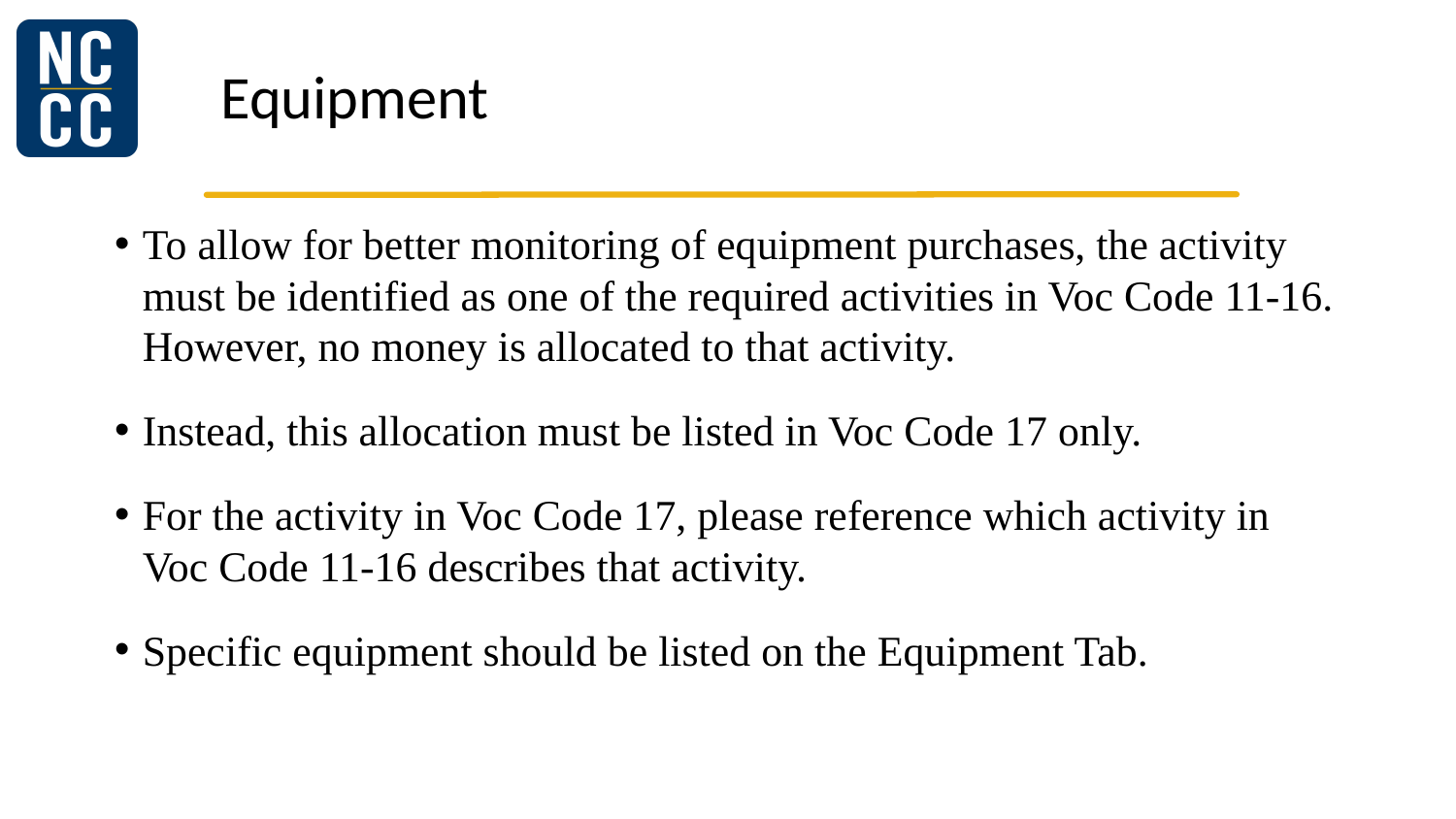

# Equipment
To allow for better monitoring of equipment purchases, the activity must be identified as one of the required activities in Voc Code 11-16. However, no money is allocated to that activity.
Instead, this allocation must be listed in Voc Code 17 only.
For the activity in Voc Code 17, please reference which activity in Voc Code 11-16 describes that activity.
Specific equipment should be listed on the Equipment Tab.